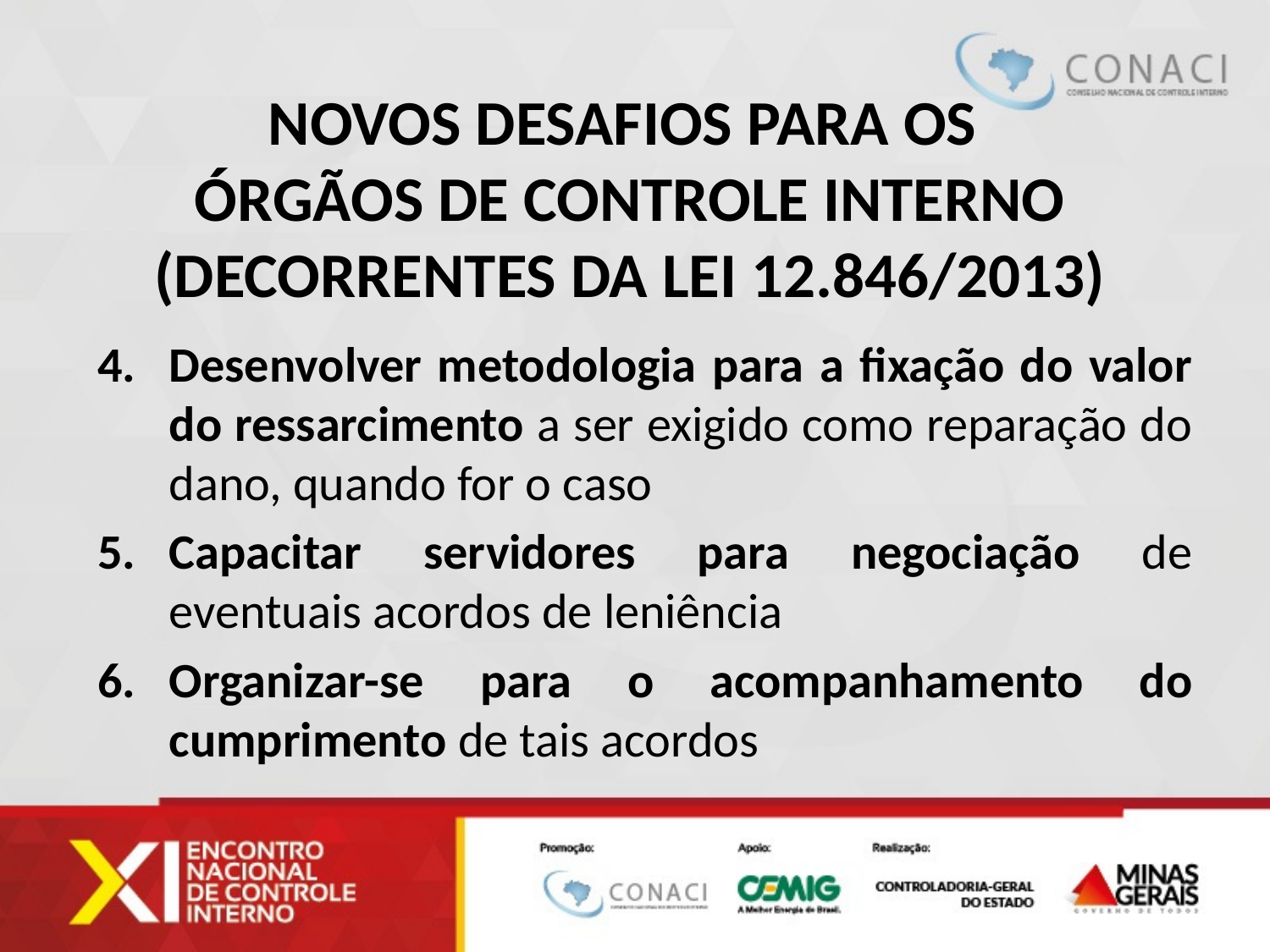

# Novos Desafios para os Órgãos de Controle Interno (decorrentes da Lei 12.846/2013)
Desenvolver metodologia para a fixação do valor do ressarcimento a ser exigido como reparação do dano, quando for o caso
Capacitar servidores para negociação de eventuais acordos de leniência
Organizar-se para o acompanhamento do cumprimento de tais acordos